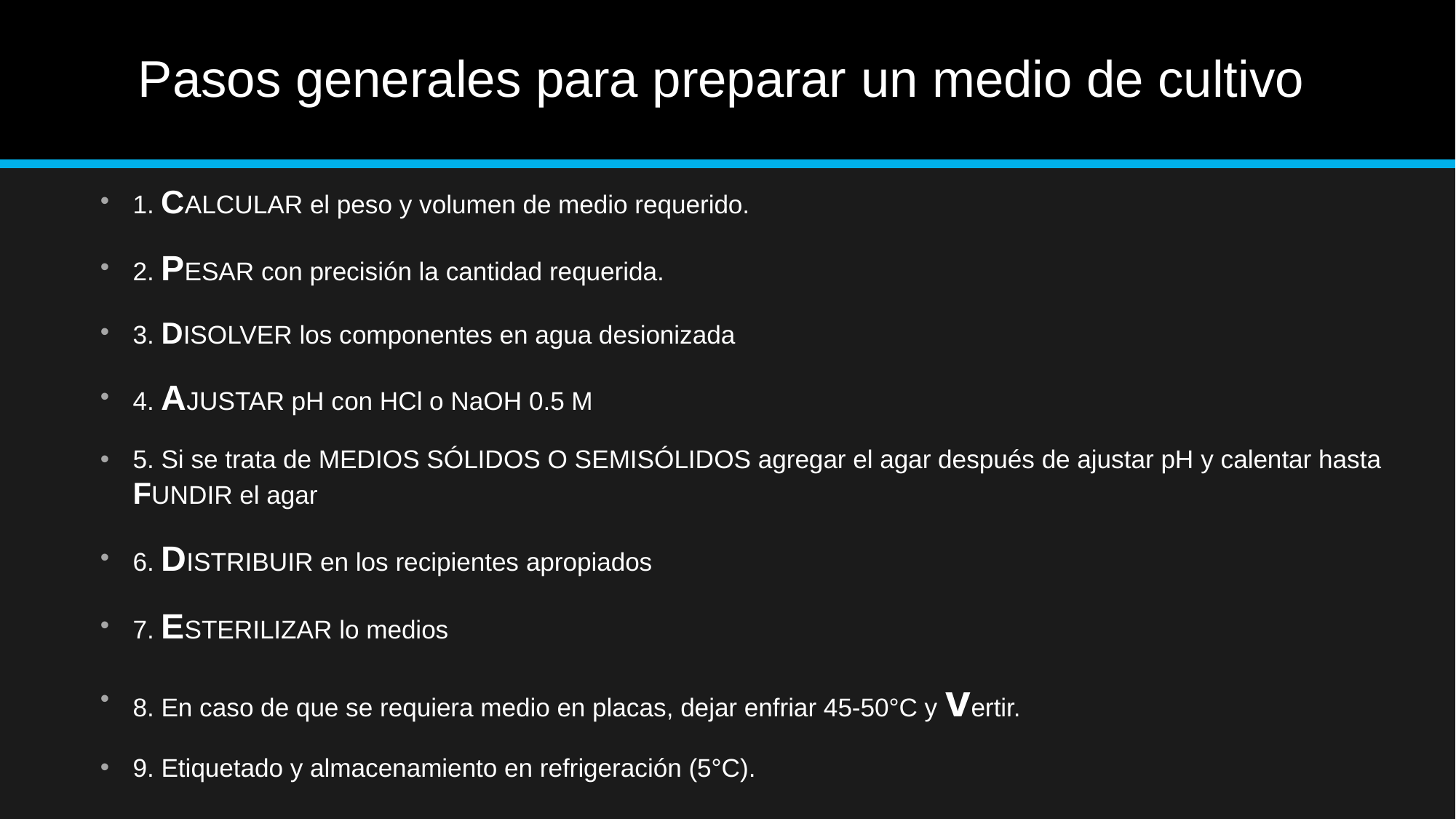

# Pasos generales para preparar un medio de cultivo
1. CALCULAR el peso y volumen de medio requerido.
2. PESAR con precisión la cantidad requerida.
3. DISOLVER los componentes en agua desionizada
4. AJUSTAR pH con HCl o NaOH 0.5 M
5. Si se trata de MEDIOS SÓLIDOS O SEMISÓLIDOS agregar el agar después de ajustar pH y calentar hasta FUNDIR el agar
6. DISTRIBUIR en los recipientes apropiados
7. ESTERILIZAR lo medios
8. En caso de que se requiera medio en placas, dejar enfriar 45-50°C y vertir.
9. Etiquetado y almacenamiento en refrigeración (5°C).